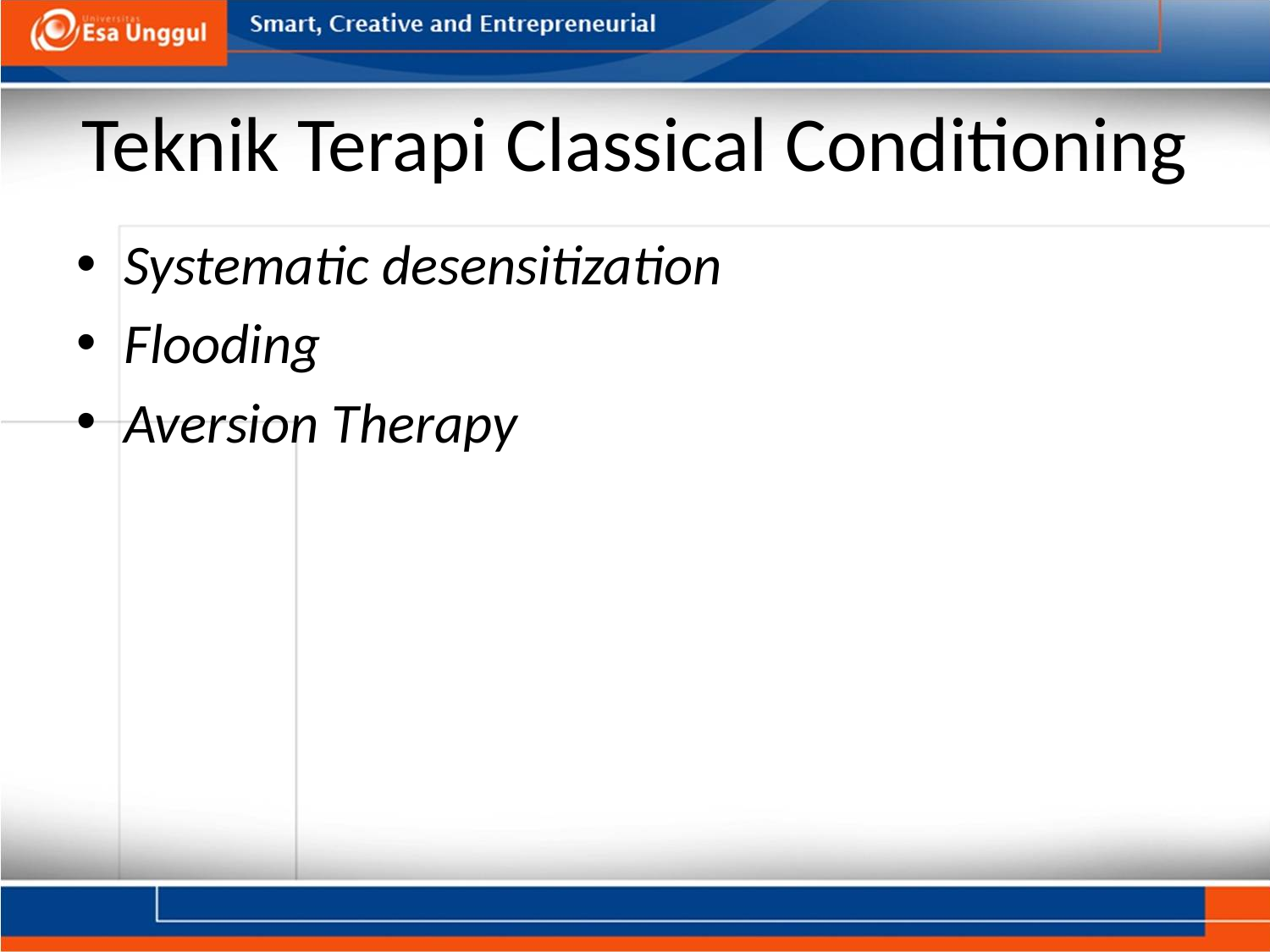

# Teknik Terapi Classical Conditioning
Systematic desensitization
Flooding
Aversion Therapy